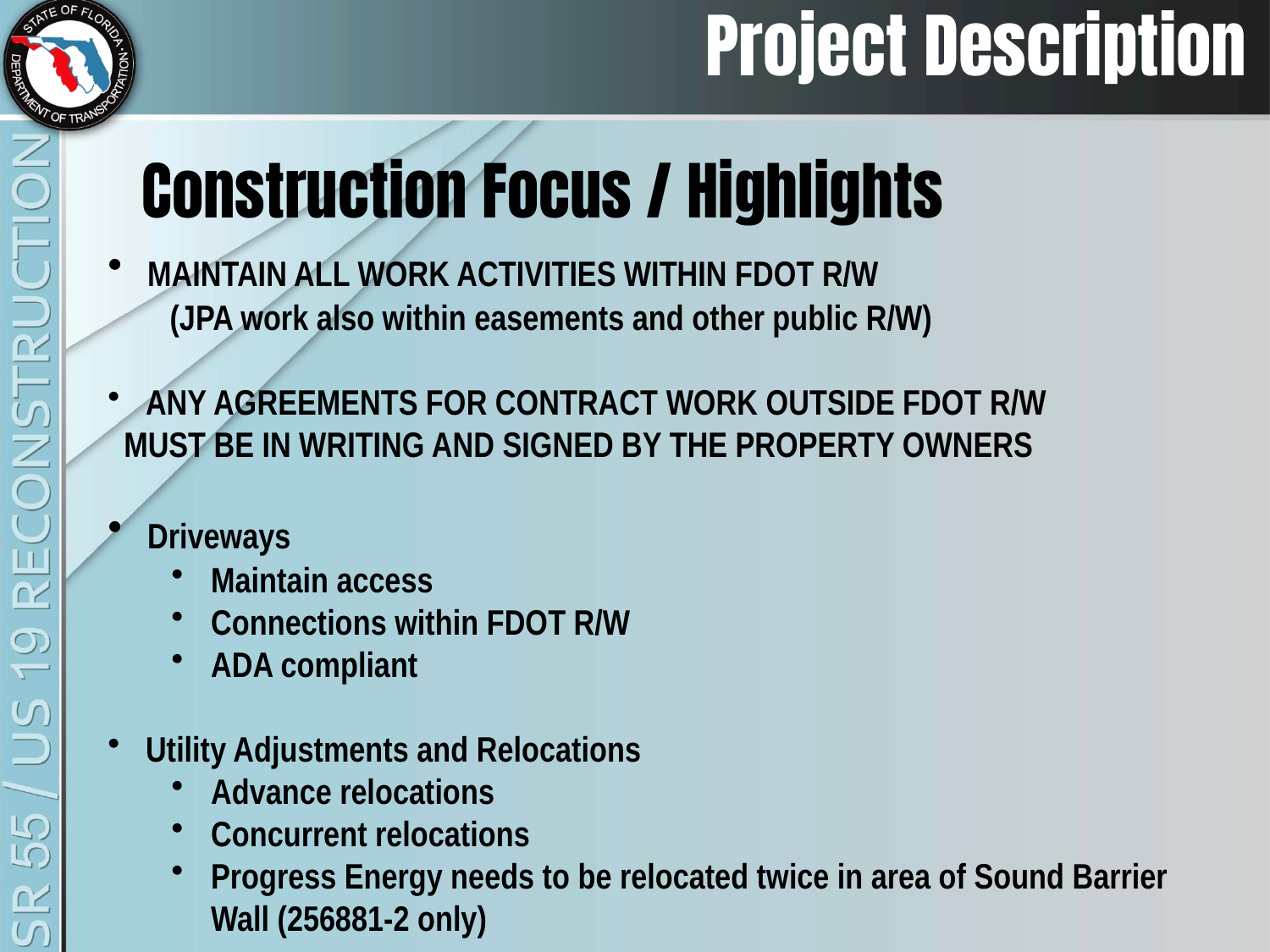

Project Description
Construction Focus / Highlights
 MAINTAIN ALL WORK ACTIVITIES WITHIN FDOT R/W
    (JPA work also within easements and other public R/W)
 ANY AGREEMENTS FOR CONTRACT WORK OUTSIDE FDOT R/W
  MUST BE IN WRITING AND SIGNED BY THE PROPERTY OWNERS
 Driveways
Maintain access
Connections within FDOT R/W
ADA compliant
 Utility Adjustments and Relocations
Advance relocations
Concurrent relocations
Progress Energy needs to be relocated twice in area of Sound Barrier Wall (256881-2 only)